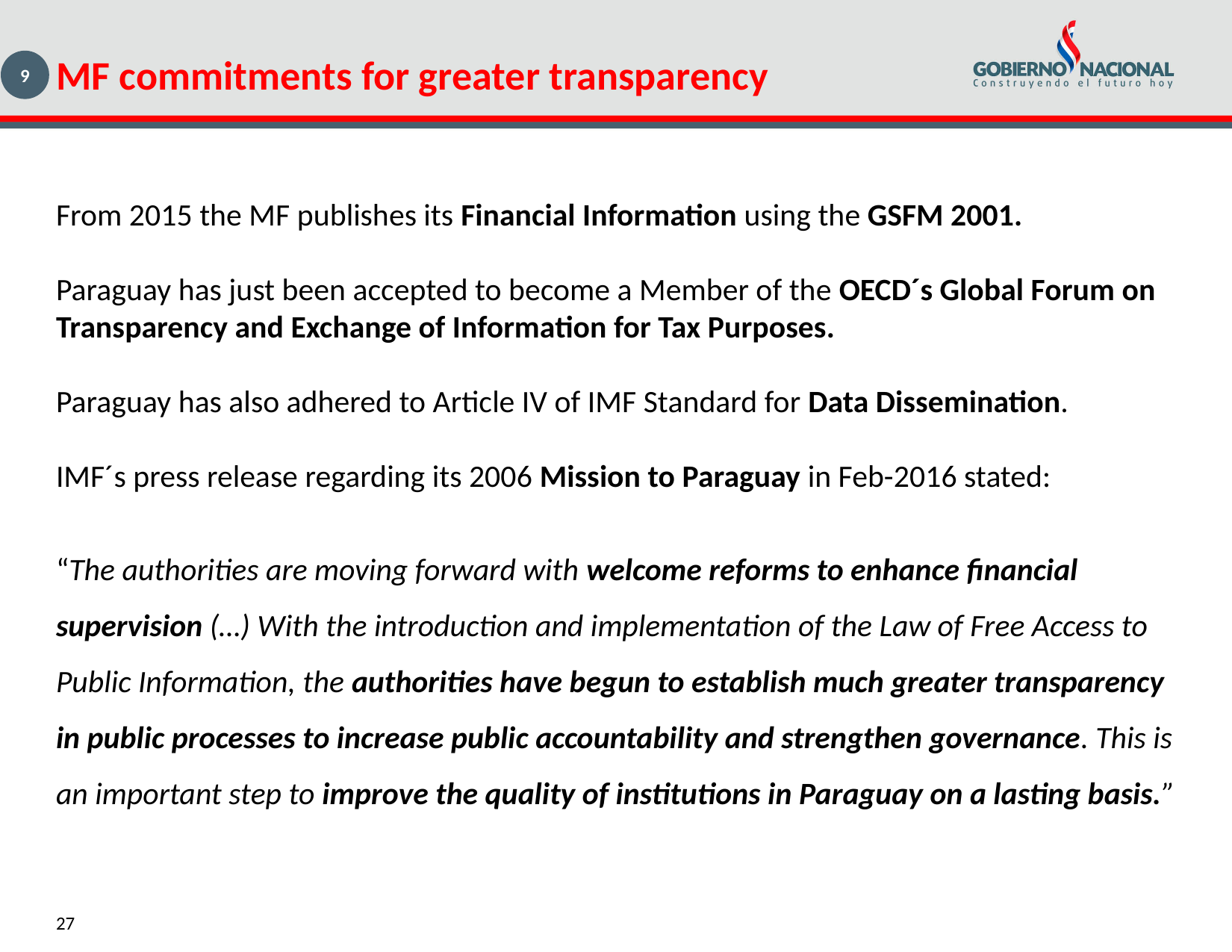

MF commitments for greater transparency
9

From 2015 the MF publishes its Financial Information using the GSFM 2001.

Paraguay has just been accepted to become a Member of the OECD´s Global Forum on Transparency and Exchange of Information for Tax Purposes.

Paraguay has also adhered to Article IV of IMF Standard for Data Dissemination.

IMF´s press release regarding its 2006 Mission to Paraguay in Feb-2016 stated:

“The authorities are moving forward with welcome reforms to enhance financial supervision (…) With the introduction and implementation of the Law of Free Access to Public Information, the authorities have begun to establish much greater transparency in public processes to increase public accountability and strengthen governance. This is an important step to improve the quality of institutions in Paraguay on a lasting basis.”